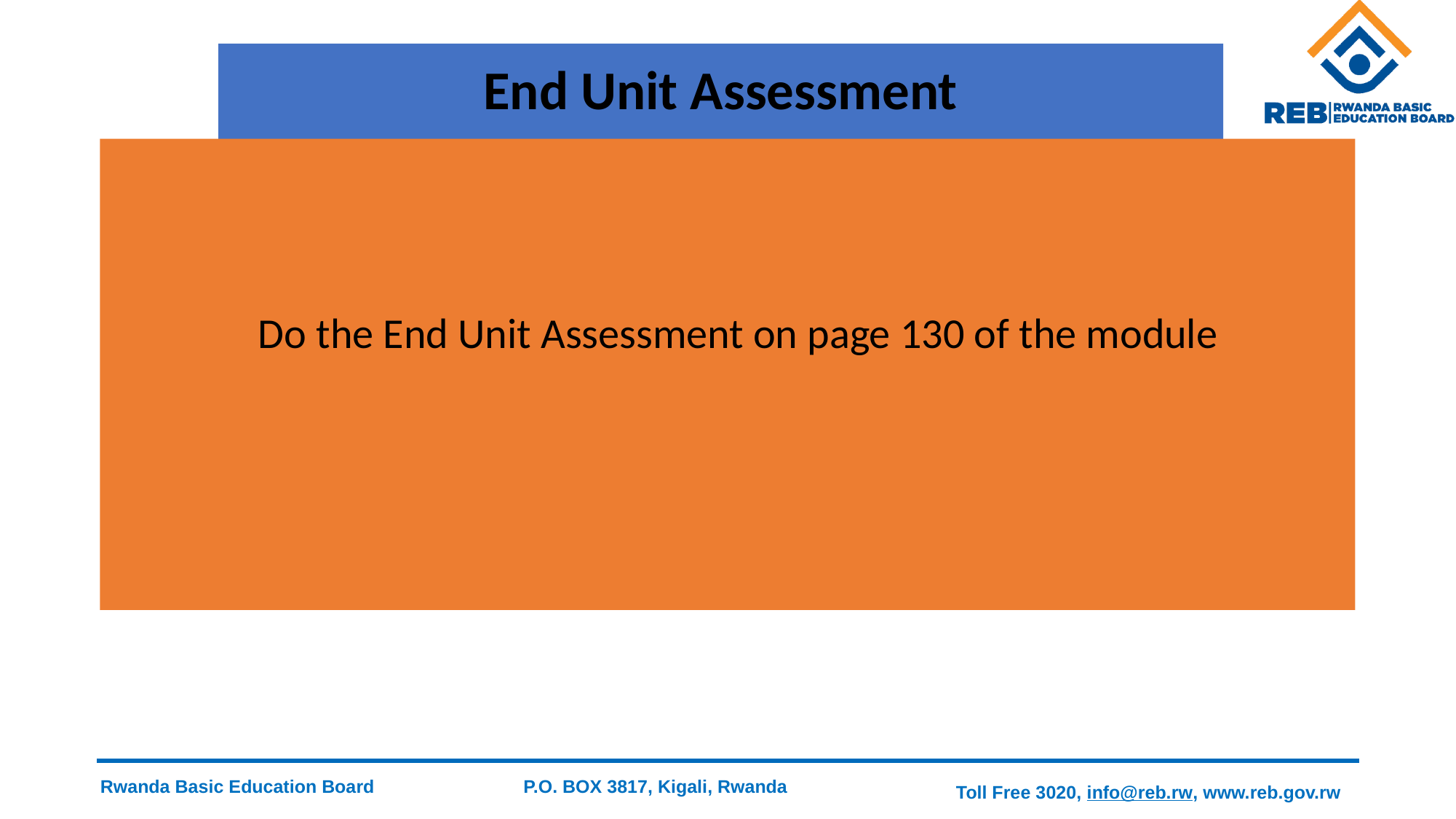

# End Unit Assessment

Do the End Unit Assessment on page 130 of the module